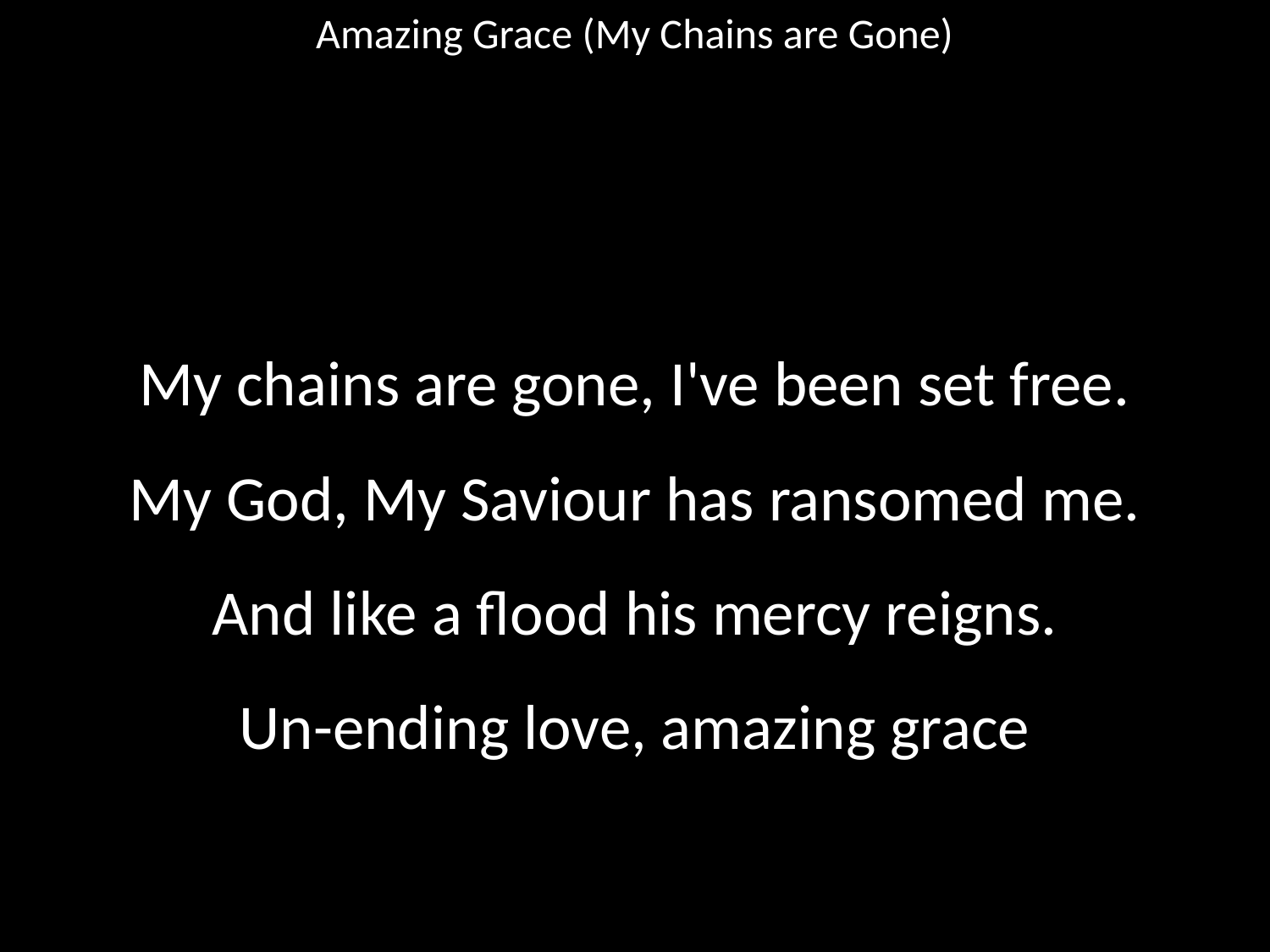

Amazing Grace (My Chains are Gone)
#
My chains are gone, I've been set free.
My God, My Saviour has ransomed me.
And like a flood his mercy reigns.
Un-ending love, amazing grace